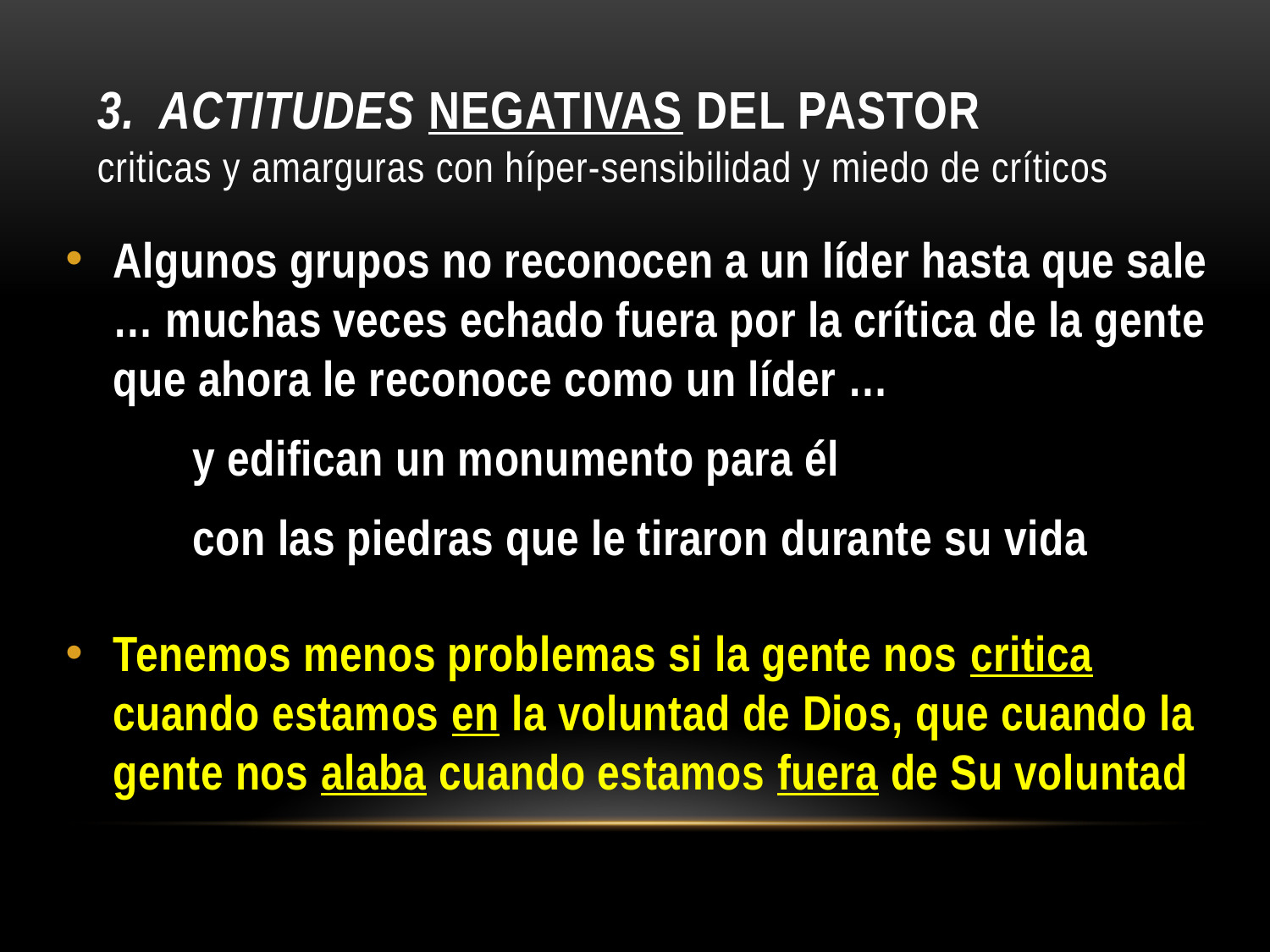

# 3.  ACTITUDES NEGATIVAS del pastor criticas y amarguras con híper-sensibilidad y miedo de críticos
Algunos grupos no reconocen a un líder hasta que sale … muchas veces echado fuera por la crítica de la gente que ahora le reconoce como un líder …
	y edifican un monumento para él
	con las piedras que le tiraron durante su vida

Tenemos menos problemas si la gente nos critica cuando estamos en la voluntad de Dios, que cuando la gente nos alaba cuando estamos fuera de Su voluntad